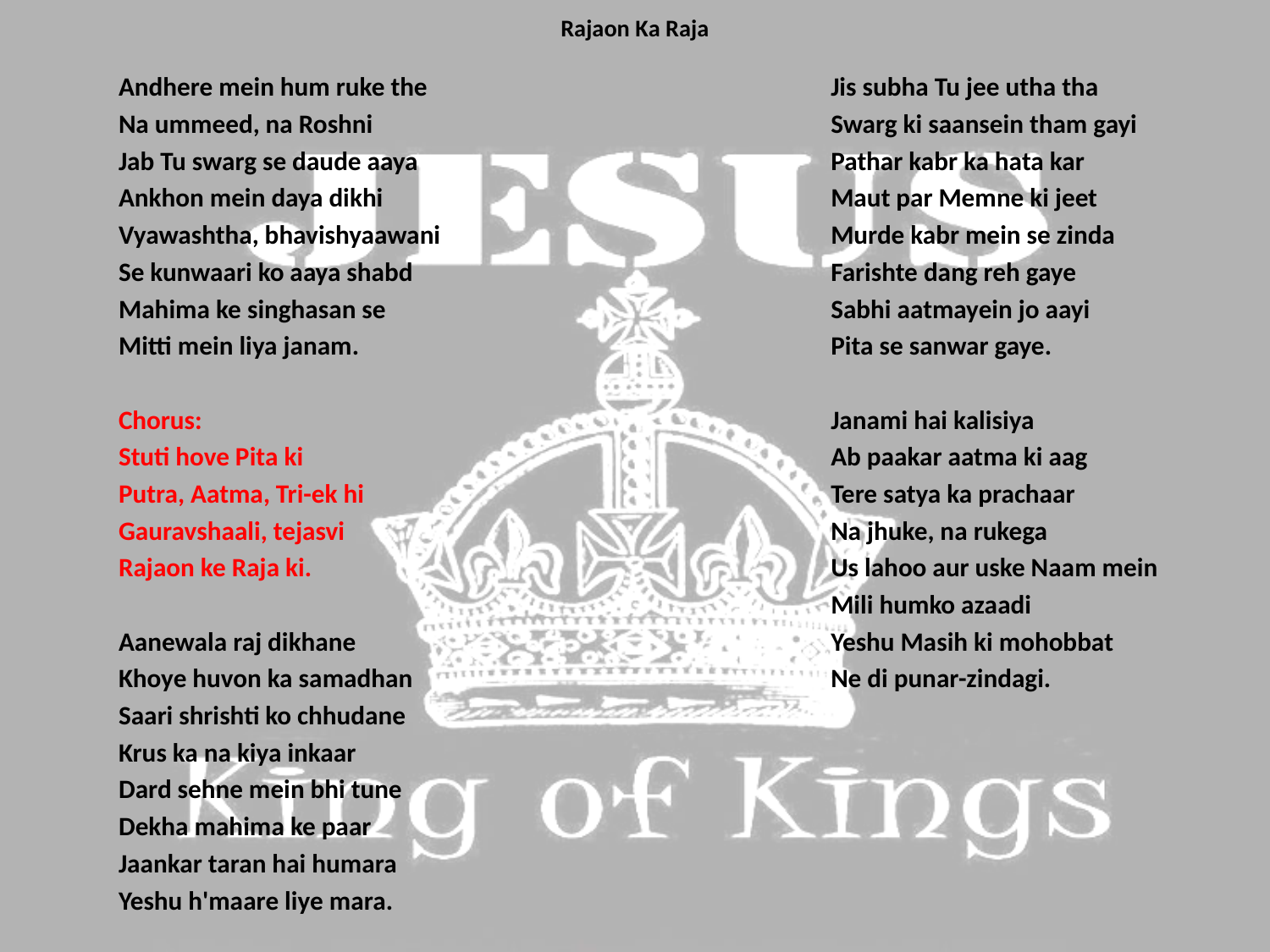

# Rajaon Ka Raja
Andhere mein hum ruke the
Na ummeed, na Roshni
Jab Tu swarg se daude aaya
Ankhon mein daya dikhi
Vyawashtha, bhavishyaawani
Se kunwaari ko aaya shabd
Mahima ke singhasan se
Mitti mein liya janam.

Chorus:
Stuti hove Pita ki
Putra, Aatma, Tri-ek hi
Gauravshaali, tejasvi
Rajaon ke Raja ki.

Aanewala raj dikhane
Khoye huvon ka samadhan
Saari shrishti ko chhudane
Krus ka na kiya inkaar
Dard sehne mein bhi tune
Dekha mahima ke paar
Jaankar taran hai humara
Yeshu h'maare liye mara.
Jis subha Tu jee utha tha
Swarg ki saansein tham gayi
Pathar kabr ka hata kar
Maut par Memne ki jeet
Murde kabr mein se zinda
Farishte dang reh gaye
Sabhi aatmayein jo aayi
Pita se sanwar gaye.

Janami hai kalisiya
Ab paakar aatma ki aag
Tere satya ka prachaar
Na jhuke, na rukega
Us lahoo aur uske Naam mein
Mili humko azaadi
Yeshu Masih ki mohobbat
Ne di punar-zindagi.